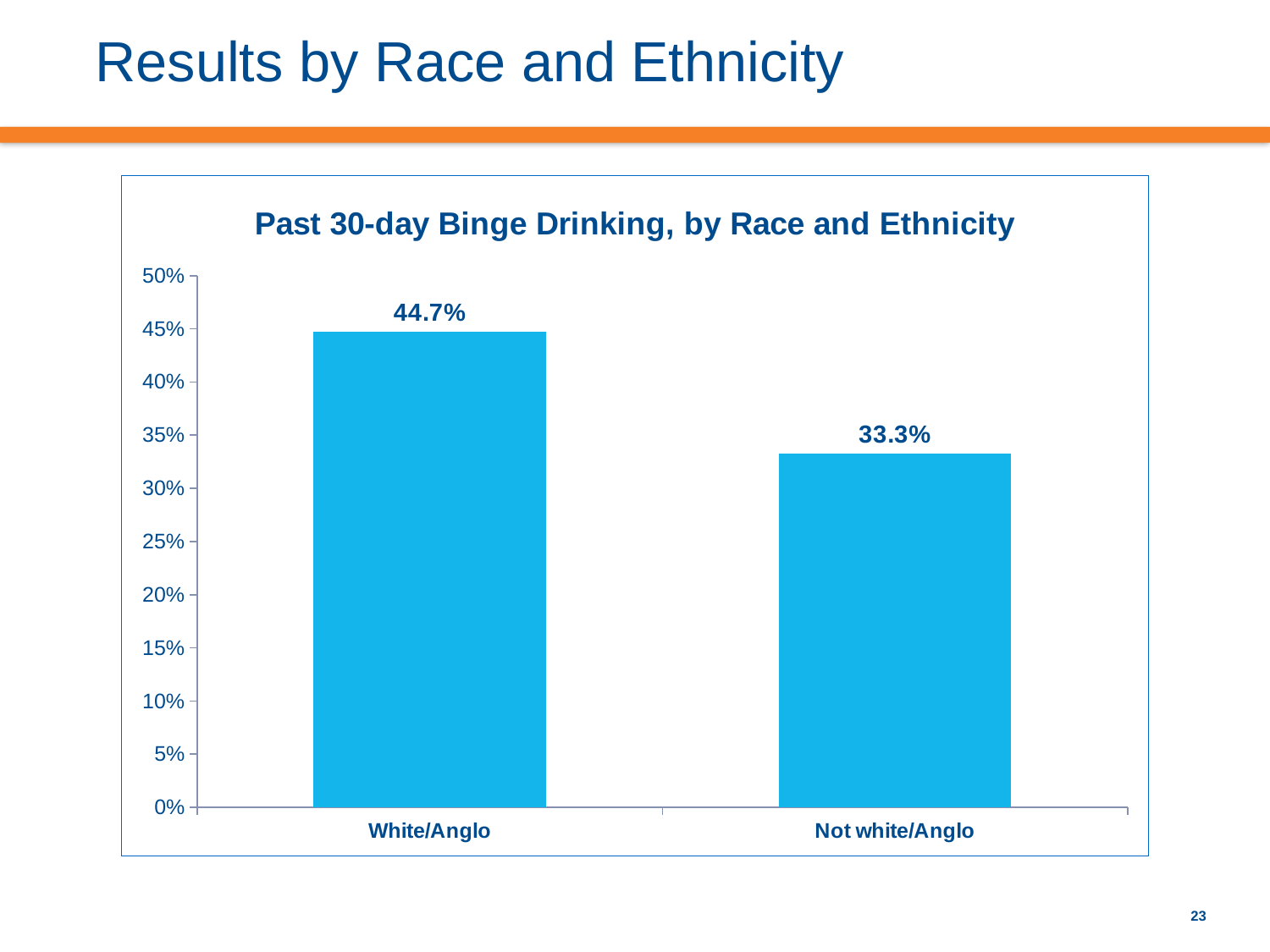

# Results by Race and Ethnicity

### Chart: Past 30-day Binge Drinking, by Race and Ethnicity

| Category | Binge drank within past 30 days |
|---|---|
| White/Anglo | 0.44736588556206136 |
| Not white/Anglo | 0.33288064519971877 |
23